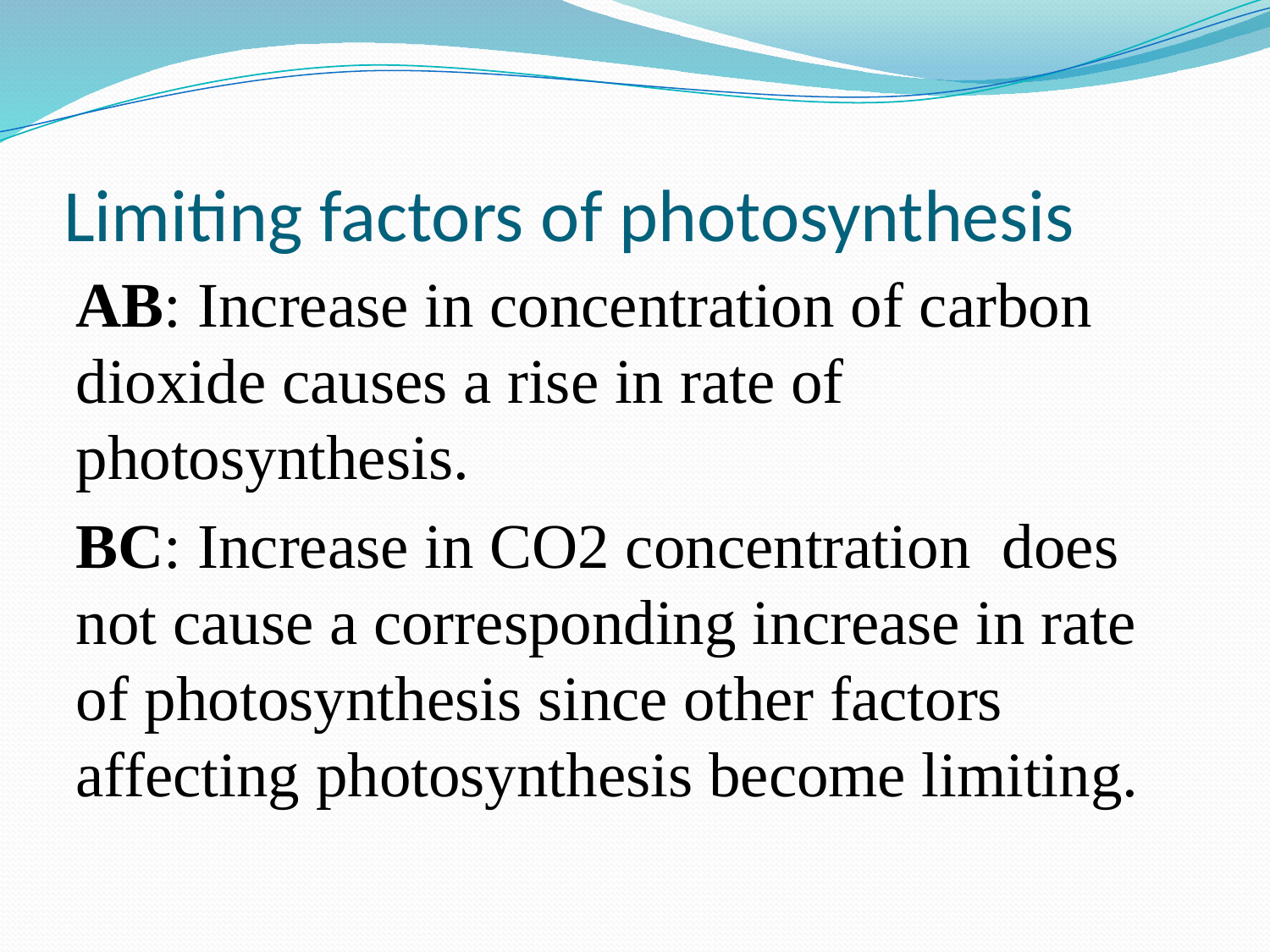

# Limiting factors of photosynthesis
AB: Increase in concentration of carbon dioxide causes a rise in rate of photosynthesis.
BC: Increase in CO2 concentration  does not cause a corresponding increase in rate of photosynthesis since other factors affecting photosynthesis become limiting.